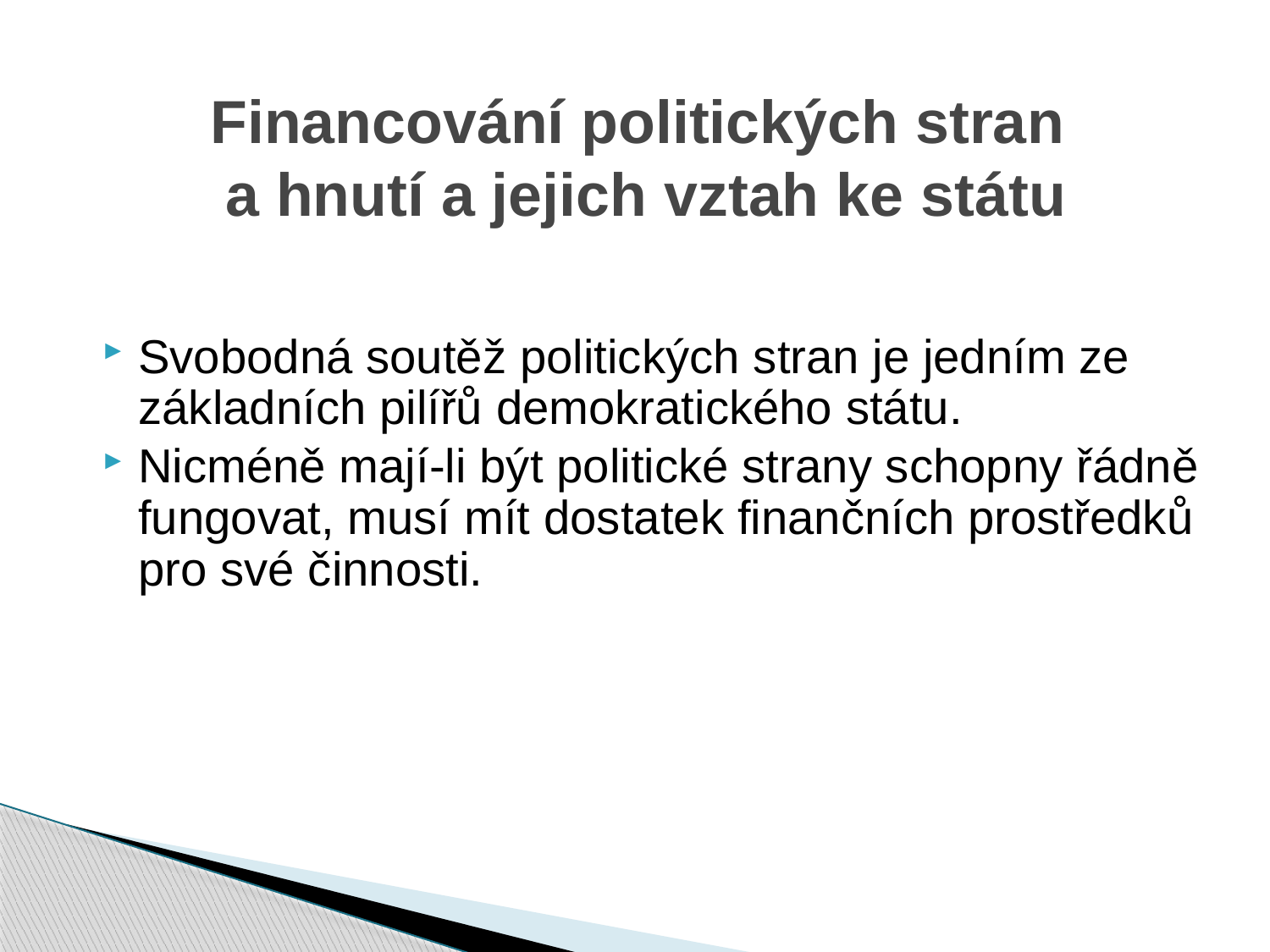

# Financování politických stran a hnutí a jejich vztah ke státu

Svobodná soutěž politických stran je jedním ze základních pilířů demokratického státu.
Nicméně mají-li být politické strany schopny řádně fungovat, musí mít dostatek finančních prostředků pro své činnosti.